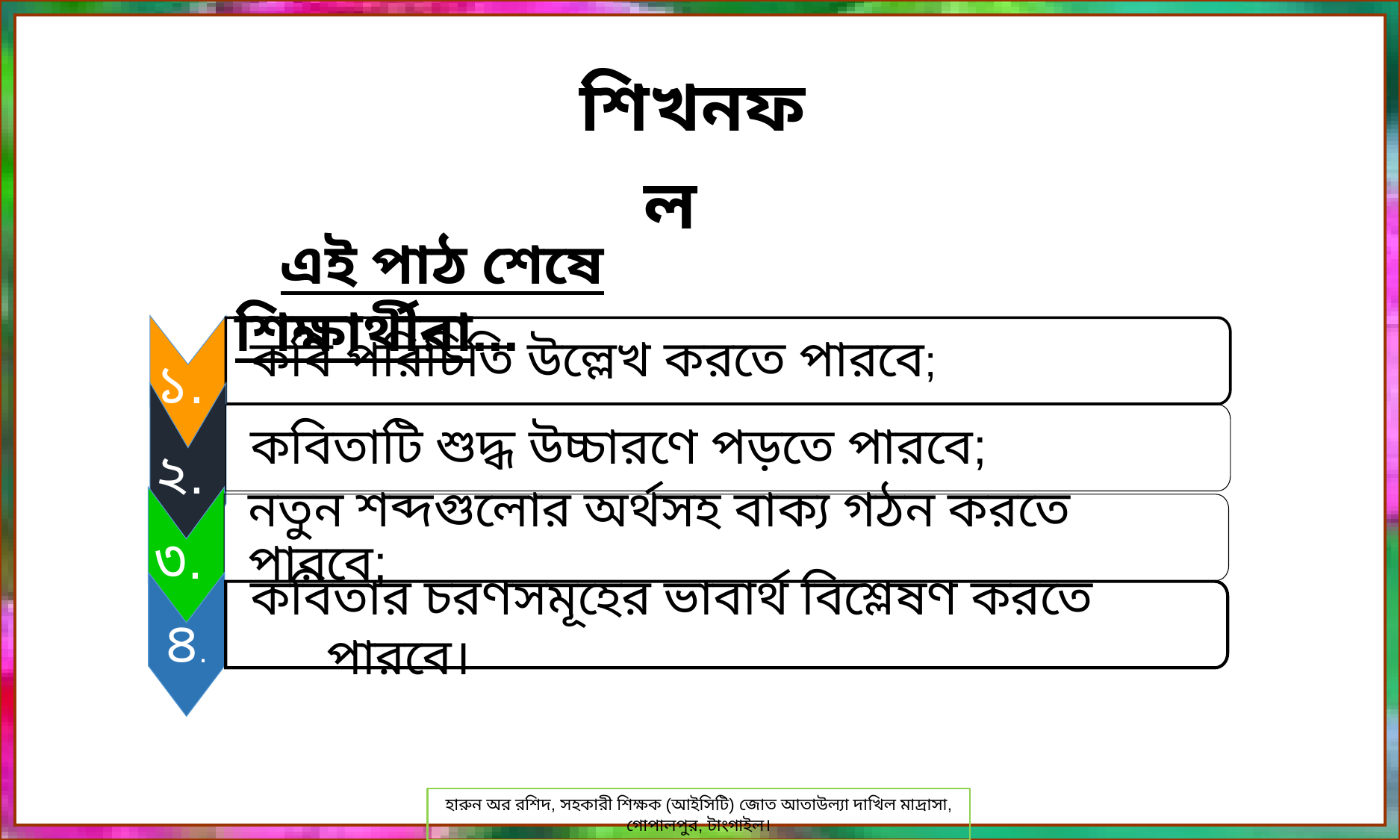

শিখনফল
   এই পাঠ শেষে শিক্ষার্থীরা...
১.
কবি পরিচিতি উল্লেখ করতে পারবে;
২.
কবিতাটি শুদ্ধ উচ্চারণে পড়তে পারবে;
৩.
নতুন শব্দগুলোর অর্থসহ বাক্য গঠন করতে পারবে;
৪.
কবিতার চরণসমূহের ভাবার্থ বিশ্লেষণ করতে পারবে।